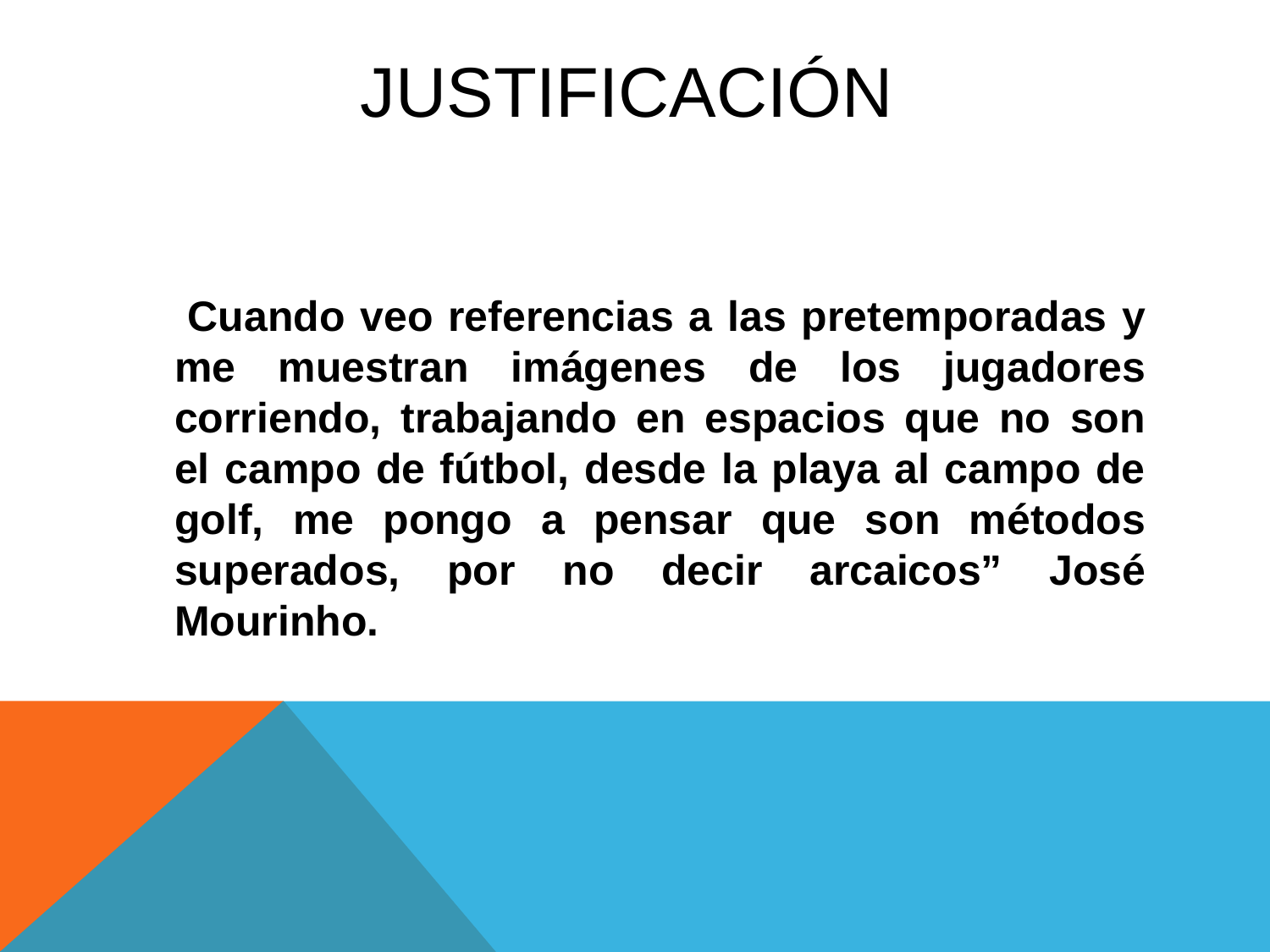

# Justificación

    Cuando veo referencias a las pretemporadas y me muestran imágenes de los jugadores corriendo, trabajando en espacios que no son el campo de fútbol, desde la playa al campo de golf, me pongo a pensar que son métodos superados, por no decir arcaicos” José Mourinho.